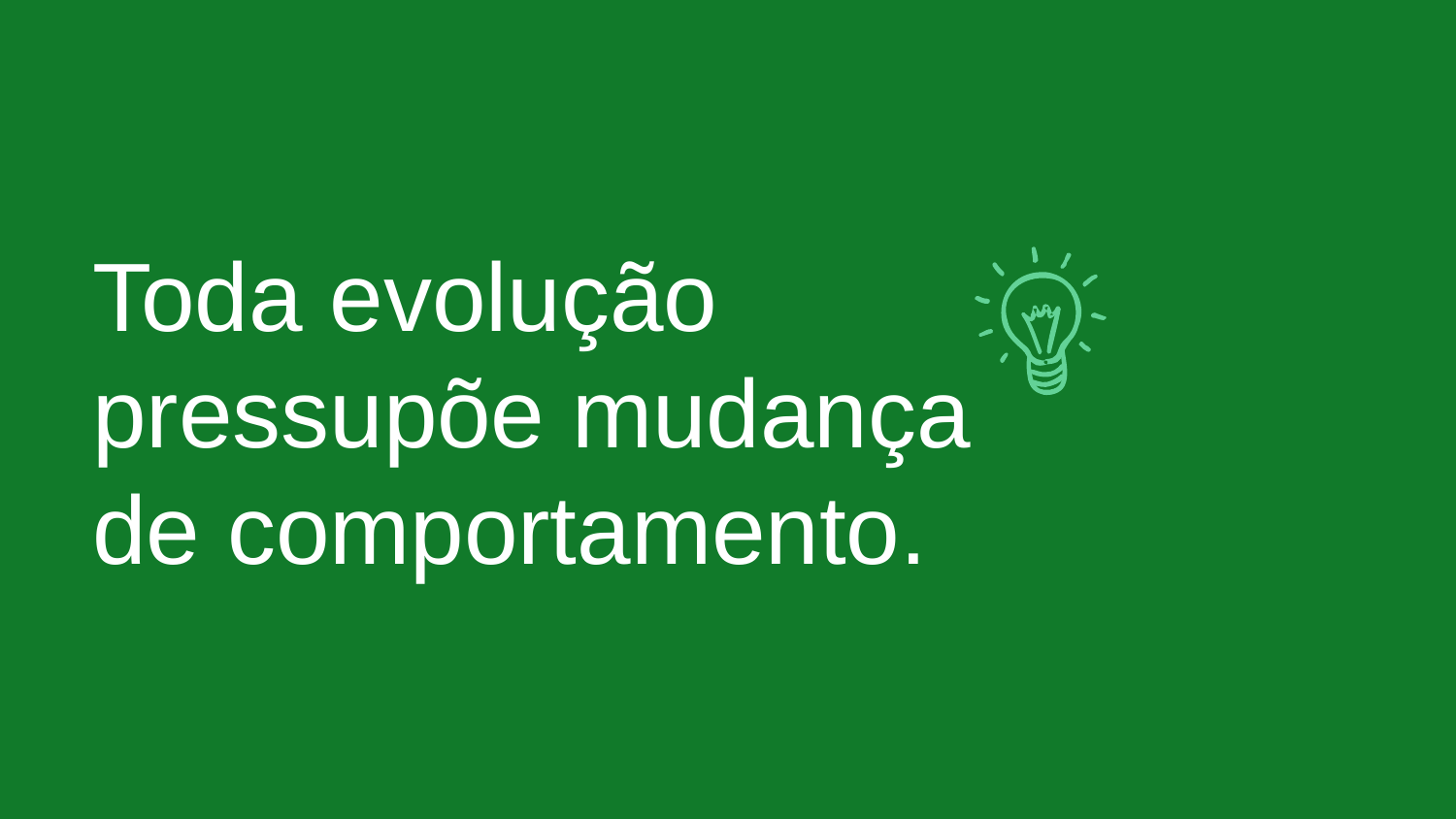

# Toda evolução pressupõe mudança de comportamento.